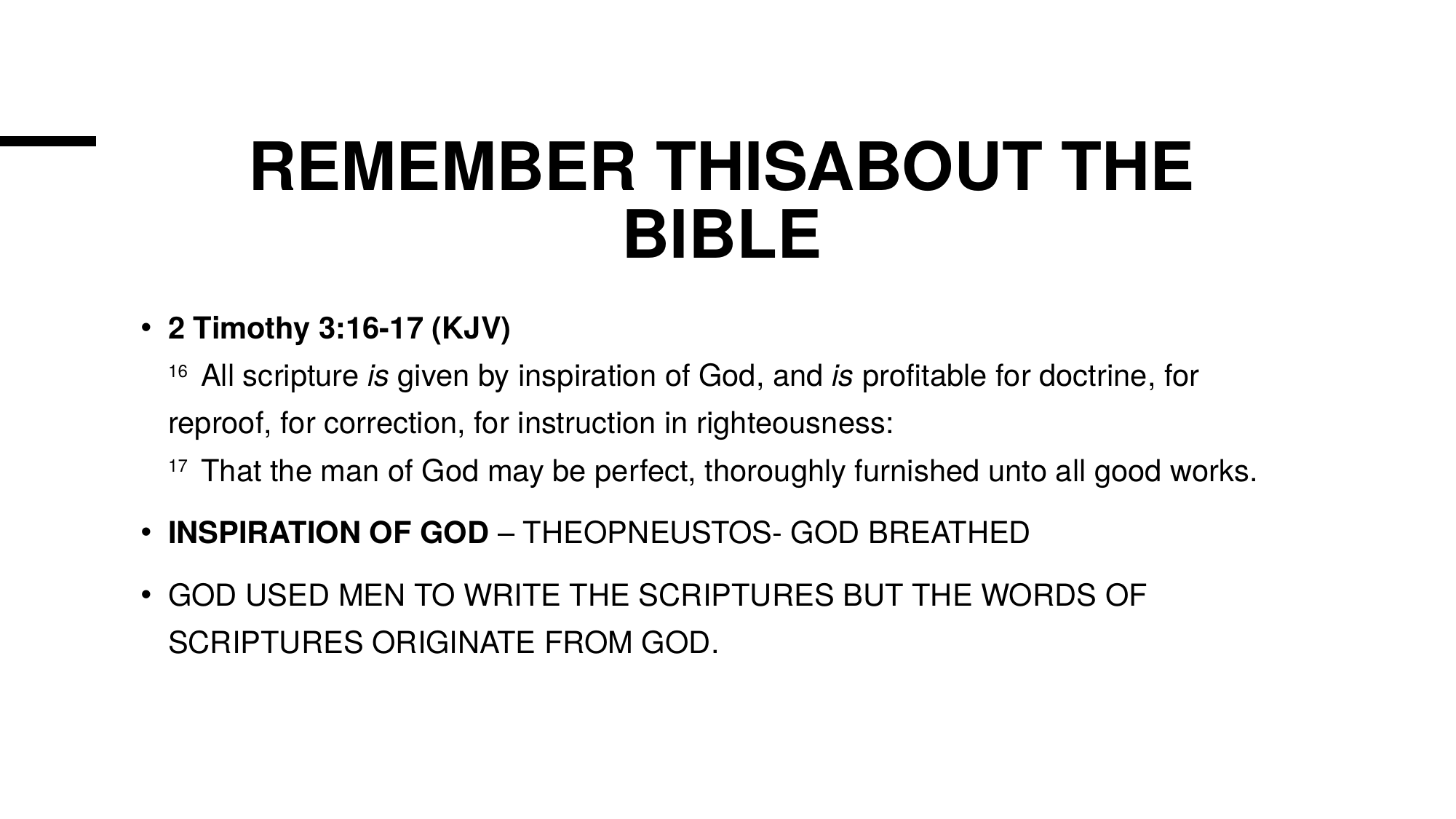

# REMEMBER THISABOUT THE BIBLE
2 Timothy 3:16-17 (KJV)
16  All scripture is given by inspiration of God, and is profitable for doctrine, for reproof, for correction, for instruction in righteousness:
17  That the man of God may be perfect, thoroughly furnished unto all good works.
INSPIRATION OF GOD – THEOPNEUSTOS- GOD BREATHED
GOD USED MEN TO WRITE THE SCRIPTURES BUT THE WORDS OF SCRIPTURES ORIGINATE FROM GOD.